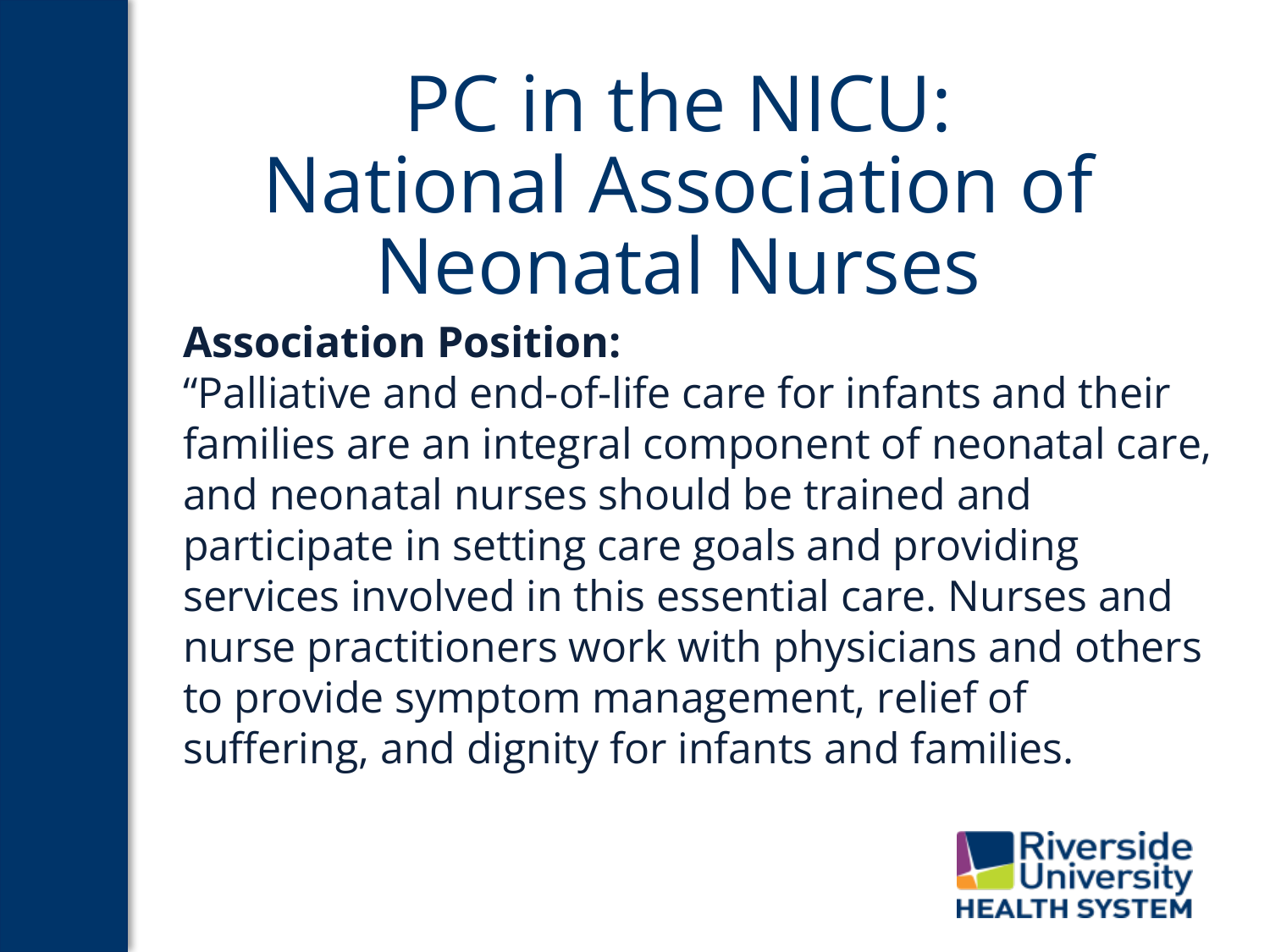

# PC in the NICU: National Association of Neonatal Nurses
Association Position:
“Palliative and end-of-life care for infants and their families are an integral component of neonatal care, and neonatal nurses should be trained and participate in setting care goals and providing services involved in this essential care. Nurses and nurse practitioners work with physicians and others to provide symptom management, relief of suffering, and dignity for infants and families.